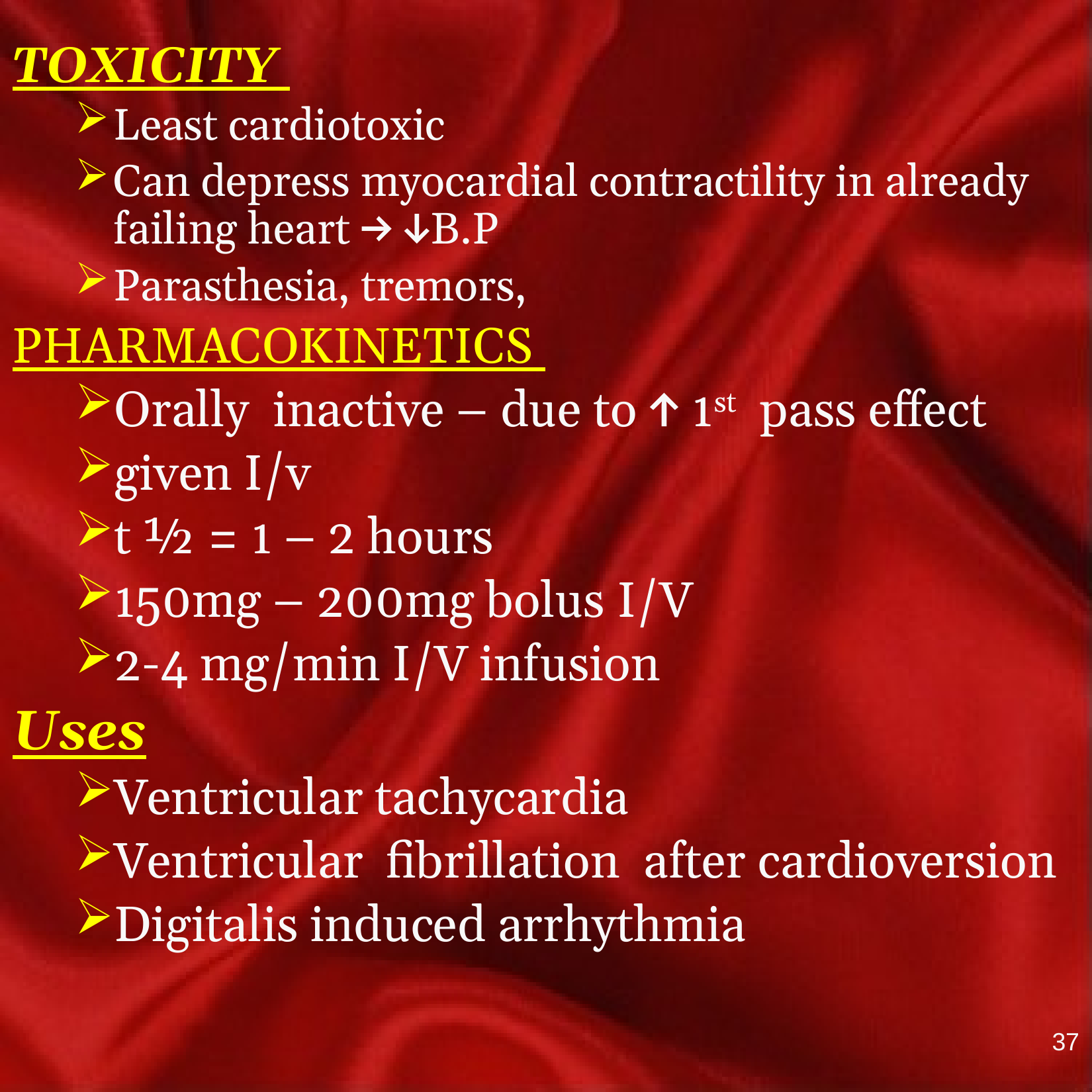

TOXICITY
Least cardiotoxic
Can depress myocardial contractility in already failing heart → ↓B.P
Parasthesia, tremors,
PHARMACOKINETICS
Orally  inactive – due to ↑ 1st  pass effect
given I/v
t ½ = 1 – 2 hours
150mg – 200mg bolus I/V
2-4 mg/min I/V infusion
Uses
Ventricular tachycardia
Ventricular  fibrillation  after cardioversion
Digitalis induced arrhythmia
37